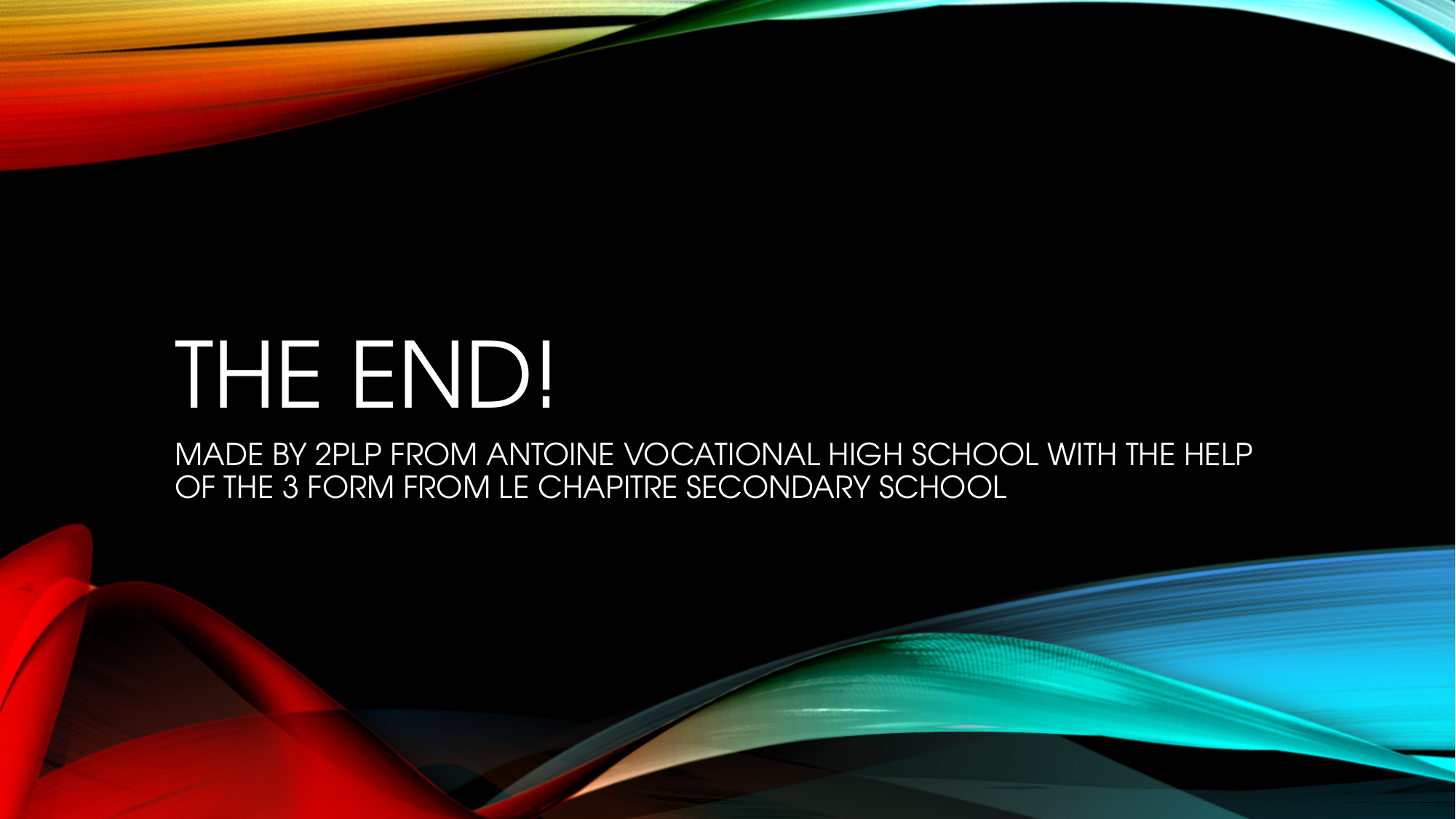

# THE END!
MADE BY 2PLP FROM ANTOINE VOCATIONAL HIGH SCHOOL WITH THE HELP OF THE 3 FORM FROM LE CHAPITRE SECONDARY SCHOOL